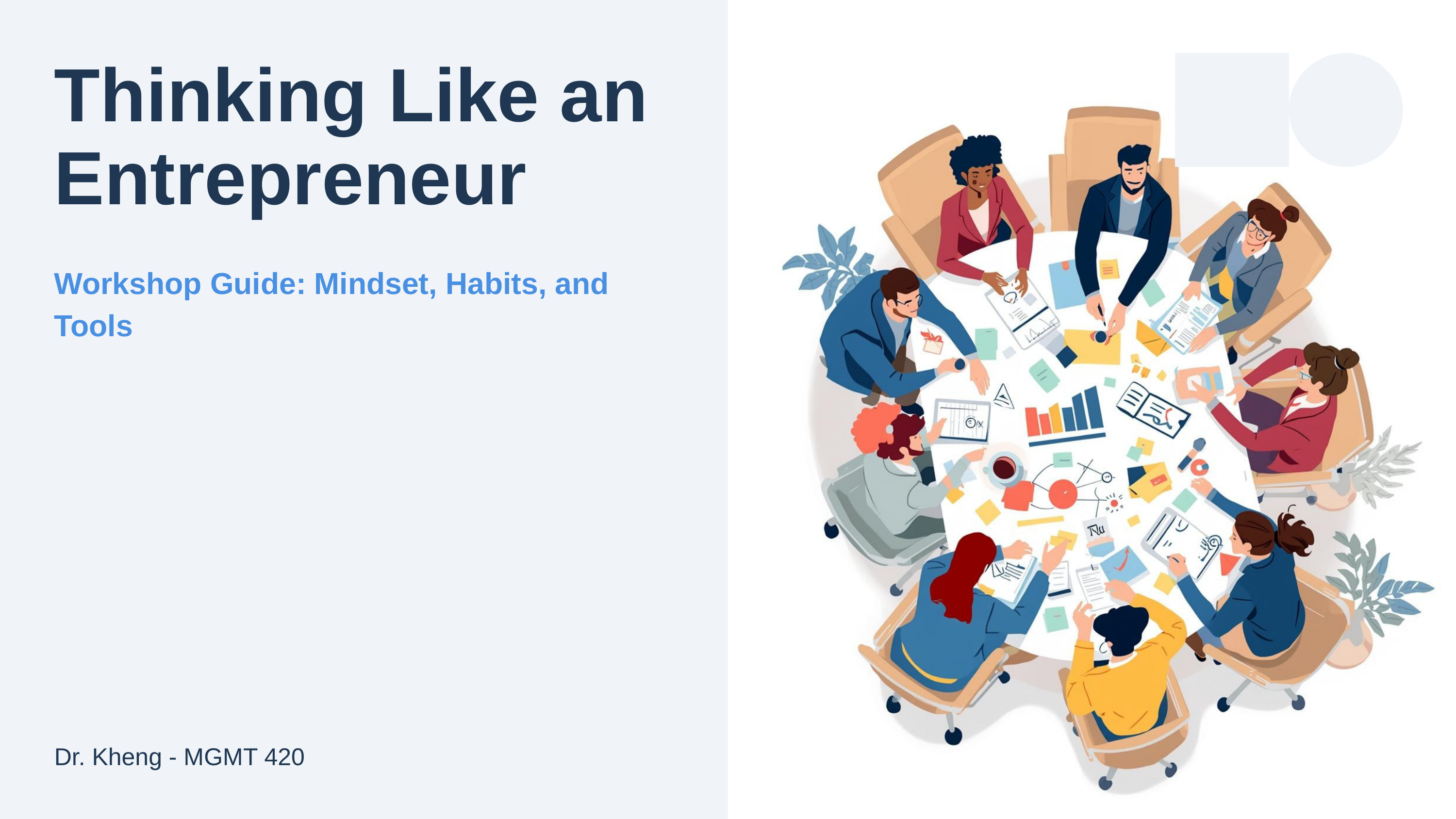

Thinking Like an Entrepreneur
Workshop Guide: Mindset, Habits, and Tools

Dr. Kheng - MGMT 420